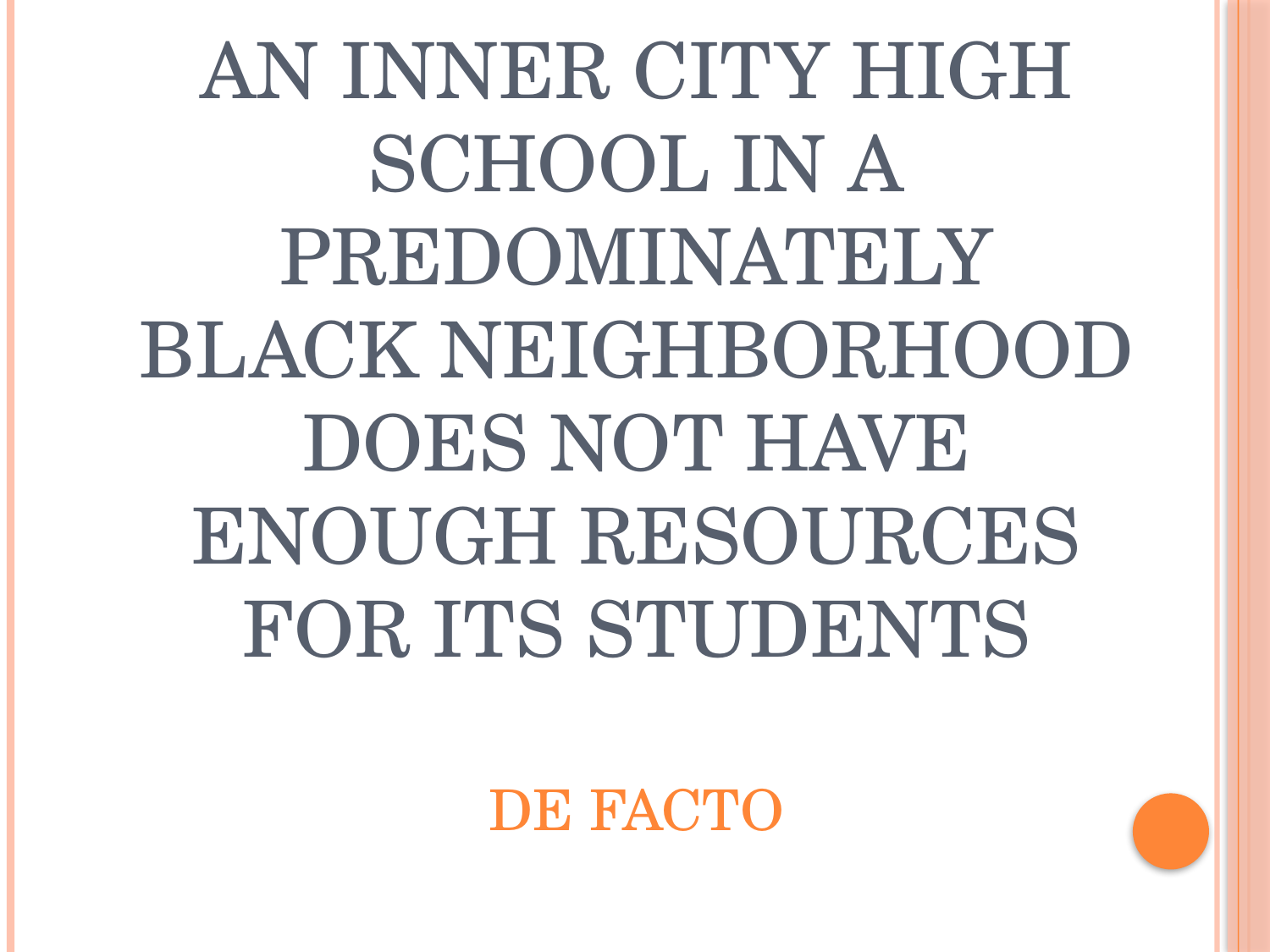

# An inner city high school in a predominately black neighborhood does not have enough resources for its students
De facto